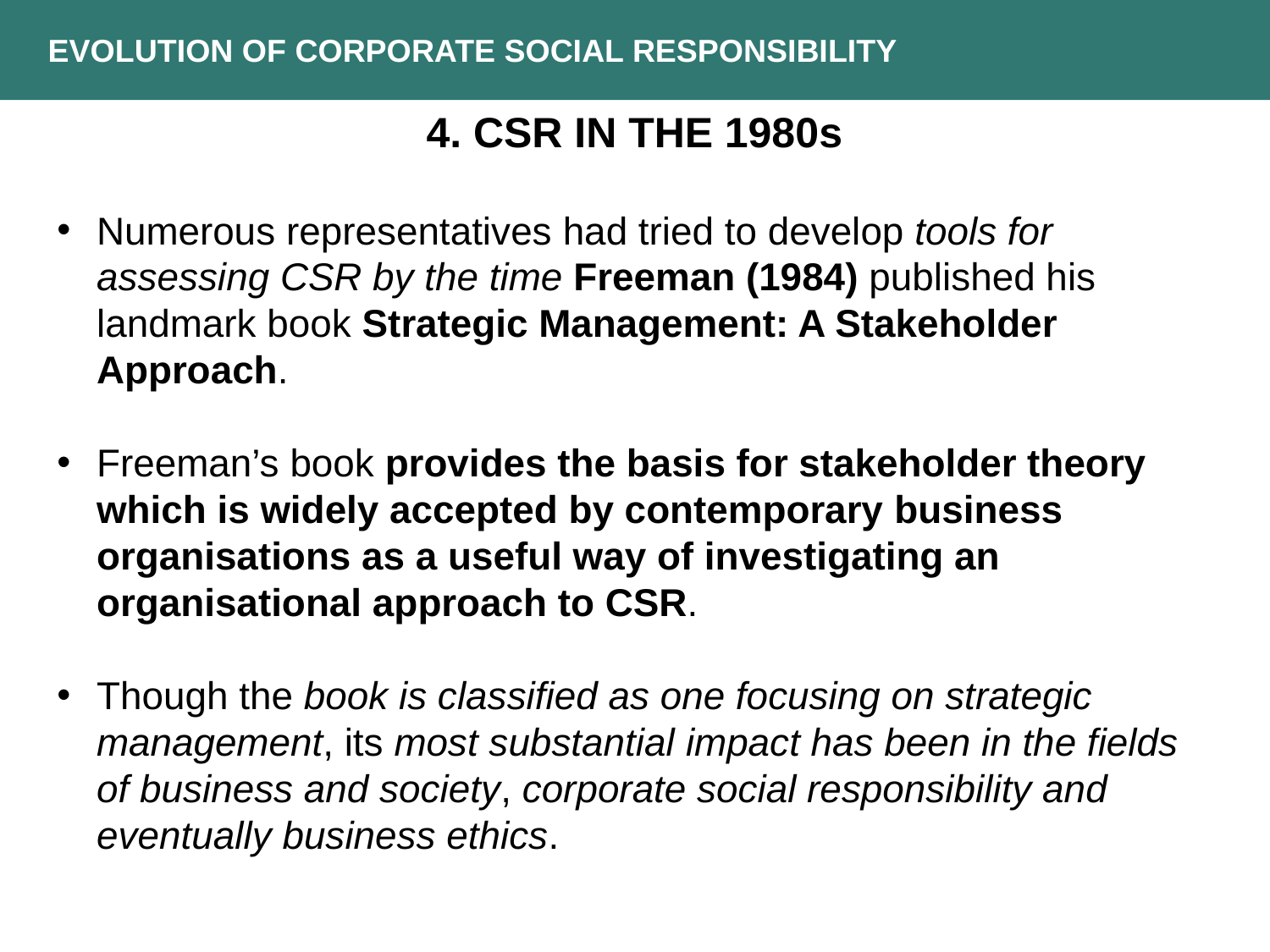

EVOLUTION OF CORPORATE SOCIAL RESPONSIBILITY
4. CSR in the 1980s
Numerous representatives had tried to develop tools for assessing CSR by the time Freeman (1984) published his landmark book Strategic Management: A Stakeholder Approach.

Freeman’s book provides the basis for stakeholder theory which is widely accepted by contemporary business organisations as a useful way of investigating an organisational approach to CSR.

Though the book is classified as one focusing on strategic management, its most substantial impact has been in the fields of business and society, corporate social responsibility and eventually business ethics.